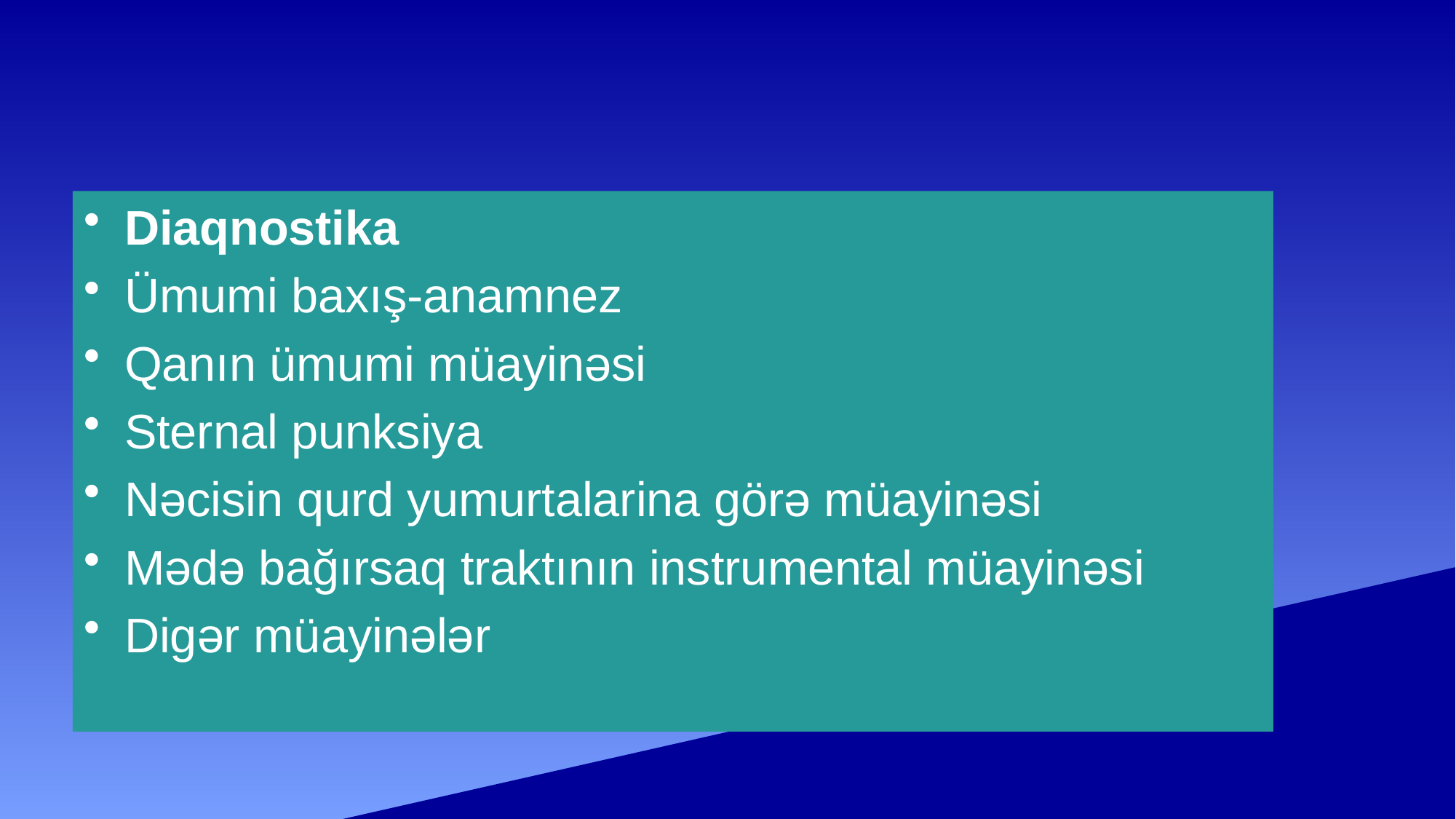

Diaqnostika
Ümumi baxış-anamnez
Qanın ümumi müayinəsi
Sternal punksiya
Nəcisin qurd yumurtalarina görə müayinəsi
Mədə bağırsaq traktının instrumental müayinəsi
Digər müayinələr